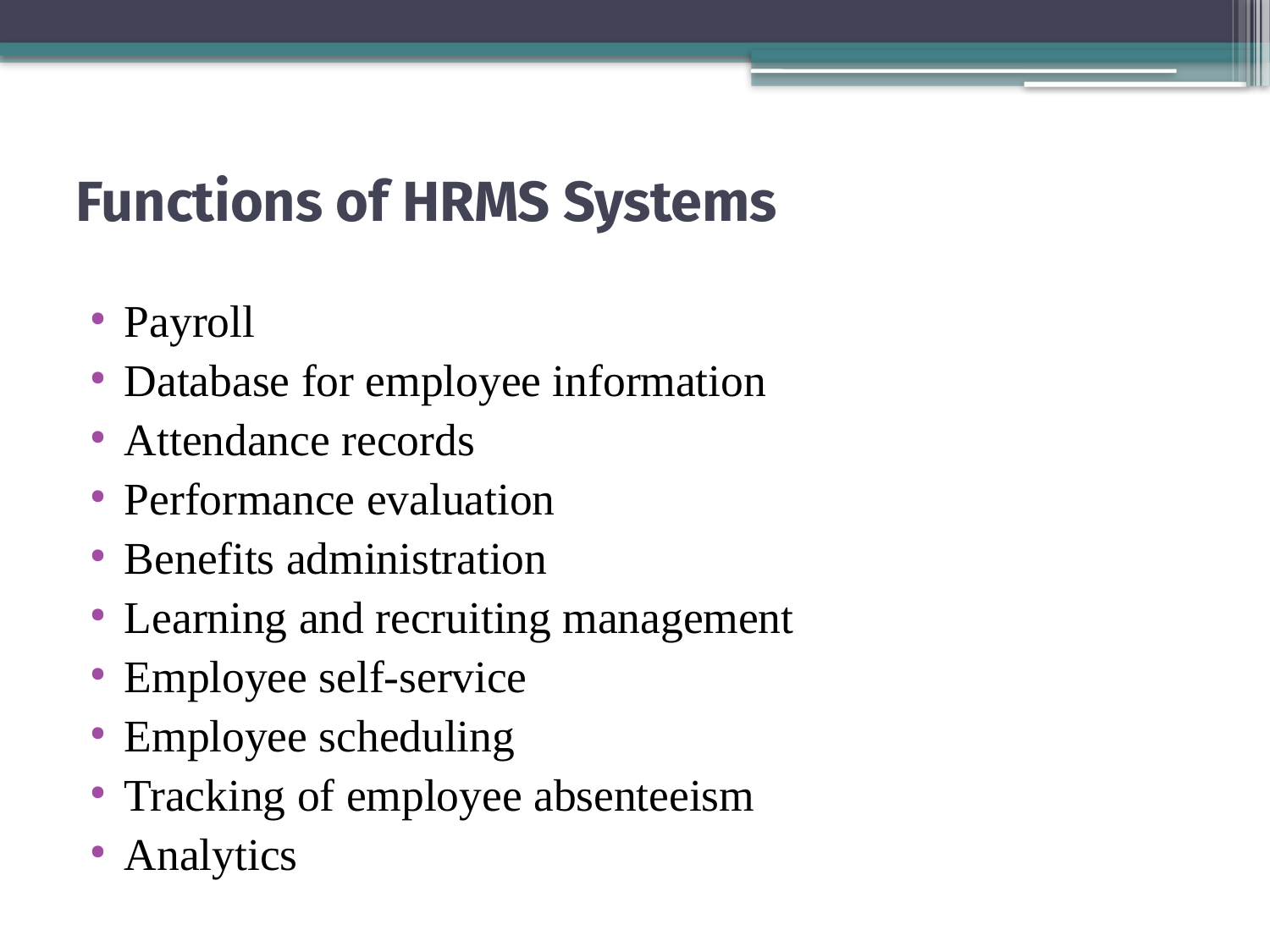

# Functions of HRMS Systems
Payroll
Database for employee information
Attendance records
Performance evaluation
Benefits administration
Learning and recruiting management
Employee self-service
Employee scheduling
Tracking of employee absenteeism
Analytics